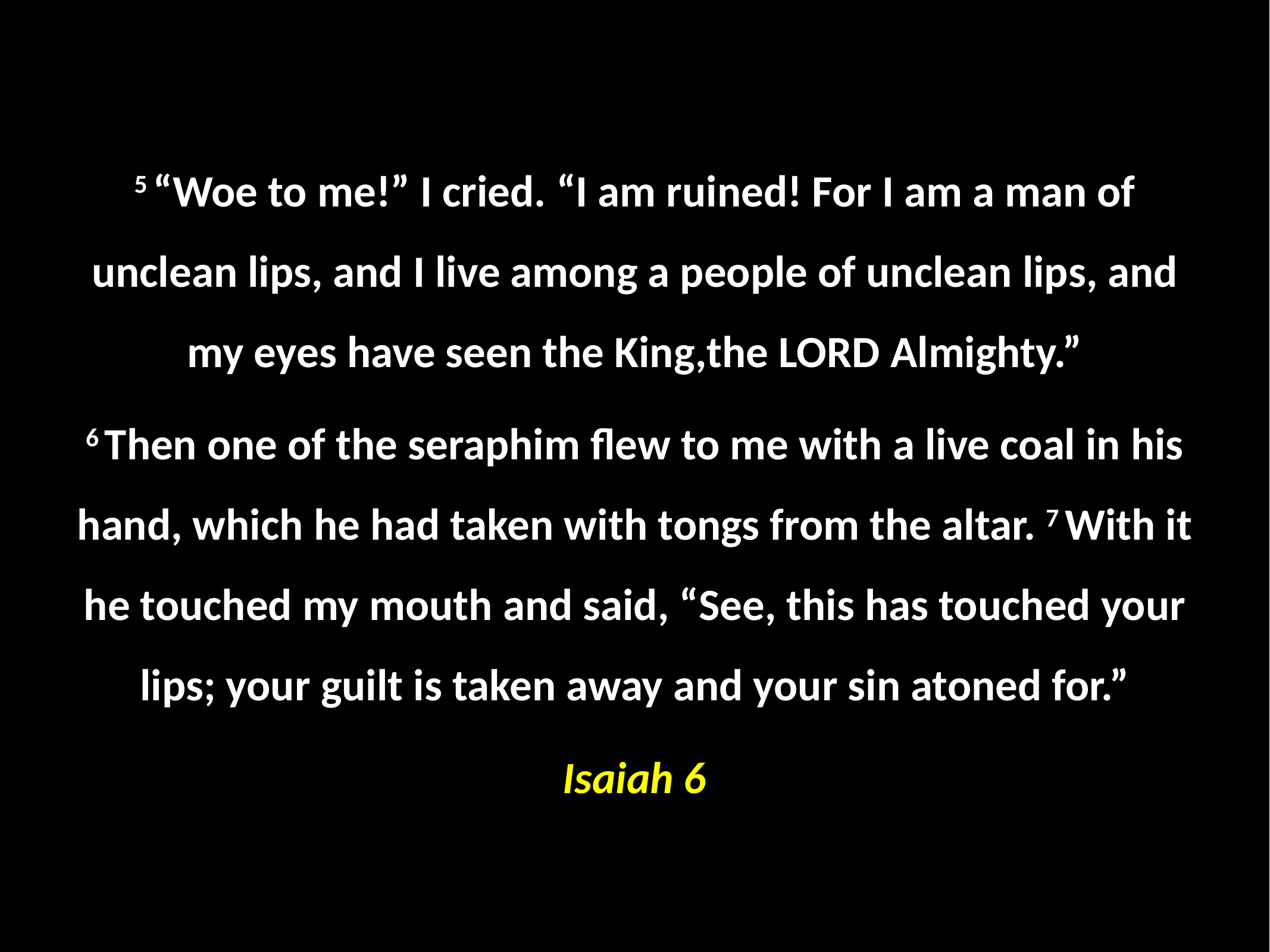

#
5 “Woe to me!” I cried. “I am ruined! For I am a man of unclean lips, and I live among a people of unclean lips, and my eyes have seen the King,the Lord Almighty.”
6 Then one of the seraphim flew to me with a live coal in his hand, which he had taken with tongs from the altar. 7 With it he touched my mouth and said, “See, this has touched your lips; your guilt is taken away and your sin atoned for.”
Isaiah 6